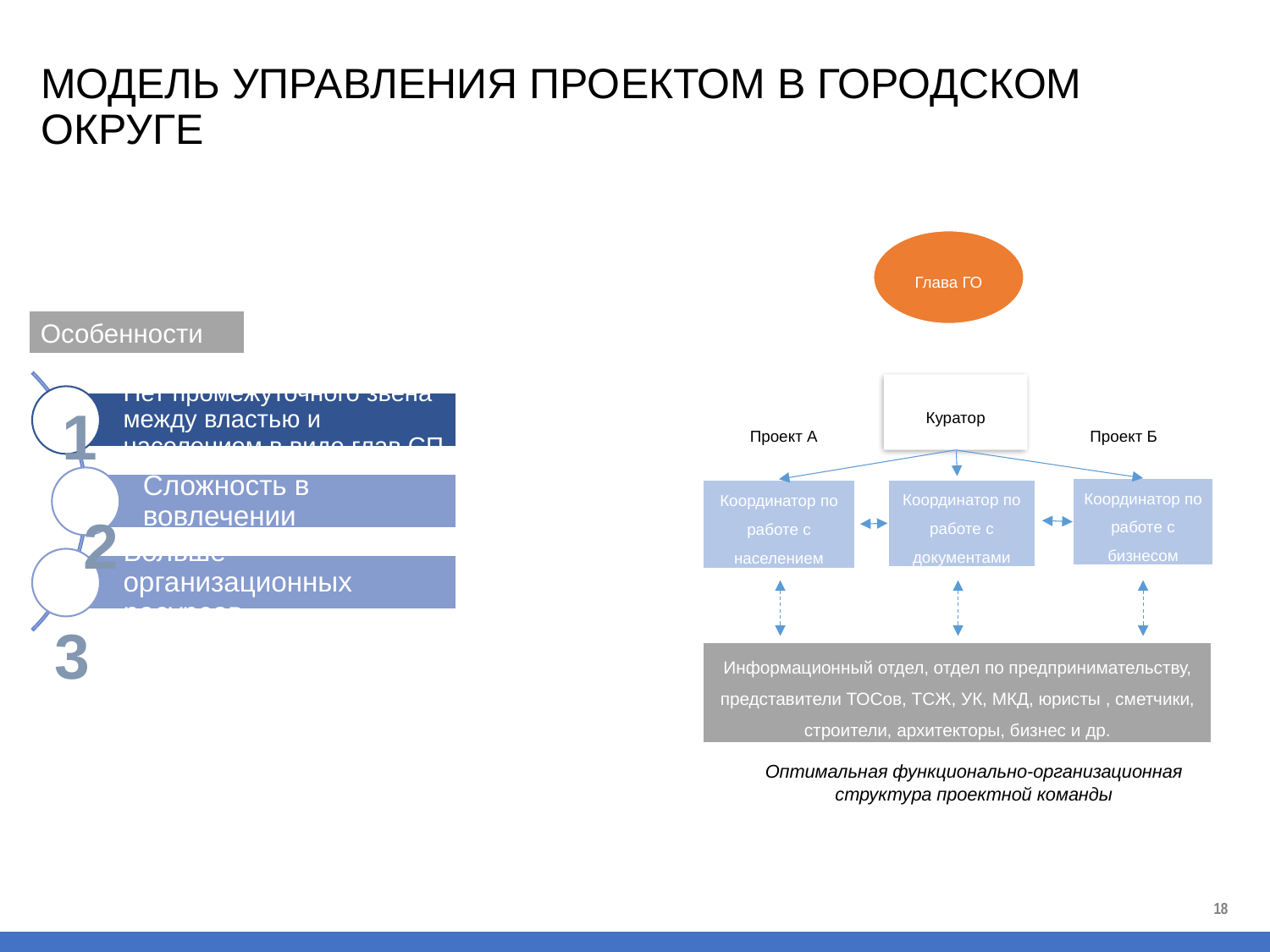

# МОДЕЛЬ УПРАВЛЕНИЯ ПРОЕКТОМ В ГОРОДСКОМ ОКРУГЕ
Глава ГО

Куратор
Координатор по работе с бизнесом
Координатор по работе с населением
Координатор по работе с документами
Информационный отдел, отдел по предпринимательству, представители ТОСов, ТСЖ, УК, МКД, юристы , сметчики, строители, архитекторы, бизнес и др.
Проект А
Проект Б
Особенности
Нет промежуточного звена между властью и населением в виде глав СП
Сложность в вовлечении
Больше организационных ресурсов

1
2
3
Оптимальная функционально-организационная структура проектной команды
18